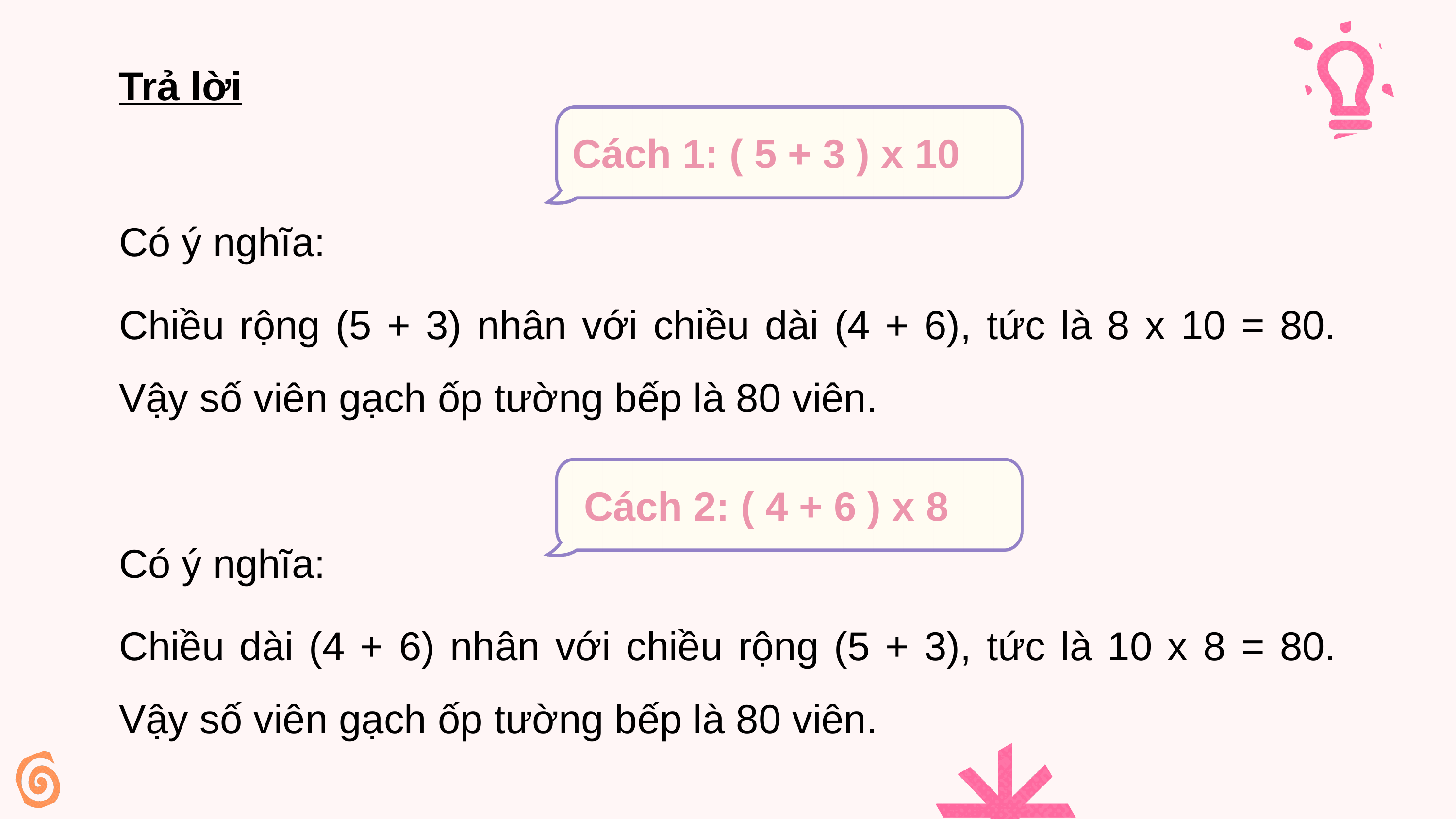

Trả lời

Có ý nghĩa:
Chiều rộng (5 + 3) nhân với chiều dài (4 + 6), tức là 8 x 10 = 80. Vậy số viên gạch ốp tường bếp là 80 viên.

Có ý nghĩa:
Chiều dài (4 + 6) nhân với chiều rộng (5 + 3), tức là 10 x 8 = 80. Vậy số viên gạch ốp tường bếp là 80 viên.

Cách 1: ( 5 + 3 ) x 10

Cách 2: ( 4 + 6 ) x 8